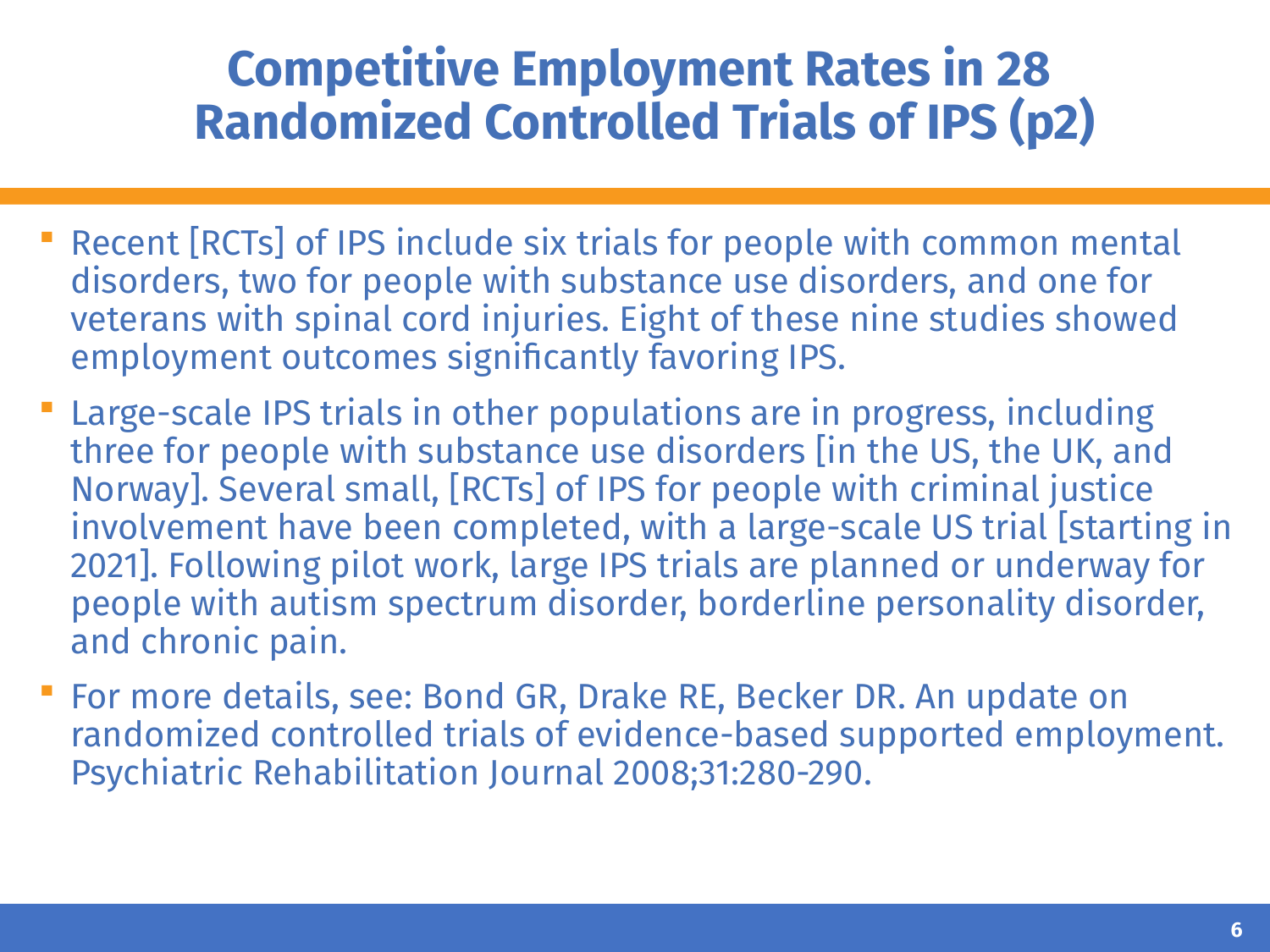

# Competitive Employment Rates in 28 Randomized Controlled Trials of IPS (p2)
Recent [RCTs] of IPS include six trials for people with common mental disorders, two for people with substance use disorders, and one for veterans with spinal cord injuries. Eight of these nine studies showed employment outcomes significantly favoring IPS.
Large-scale IPS trials in other populations are in progress, including three for people with substance use disorders [in the US, the UK, and Norway]. Several small, [RCTs] of IPS for people with criminal justice involvement have been completed, with a large-scale US trial [starting in 2021]. Following pilot work, large IPS trials are planned or underway for people with autism spectrum disorder, borderline personality disorder, and chronic pain.
For more details, see: Bond GR, Drake RE, Becker DR. An update on randomized controlled trials of evidence-based supported employment. Psychiatric Rehabilitation Journal 2008;31:280-290.

6